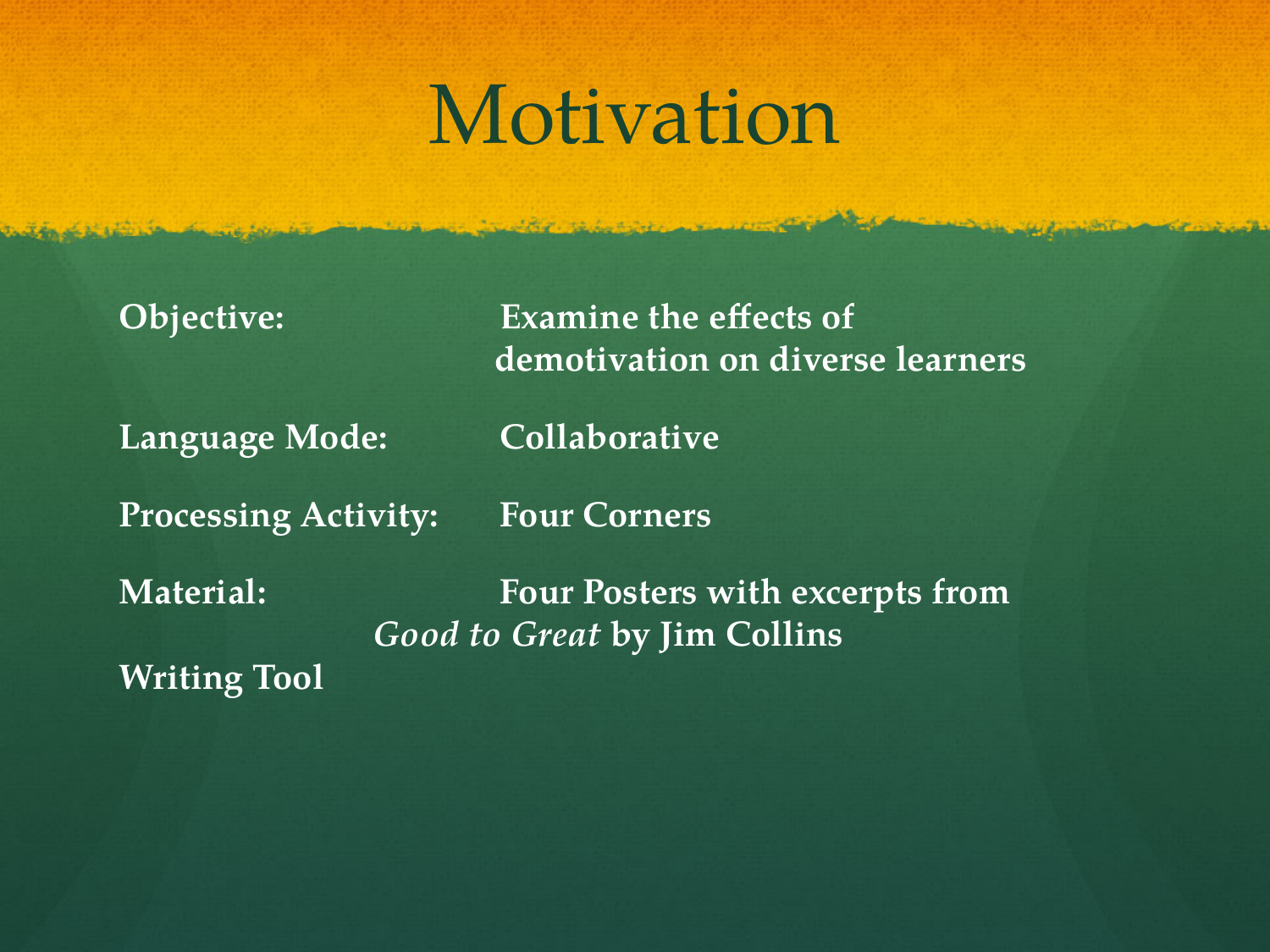

# Motivation
Objective: 		Examine the effects of 				                            demotivation on diverse learners
Language Mode: 	Collaborative
Processing Activity: 	Four Corners
Material: 		Four Posters with excerpts from 			Good to Great by Jim Collins 			Writing Tool